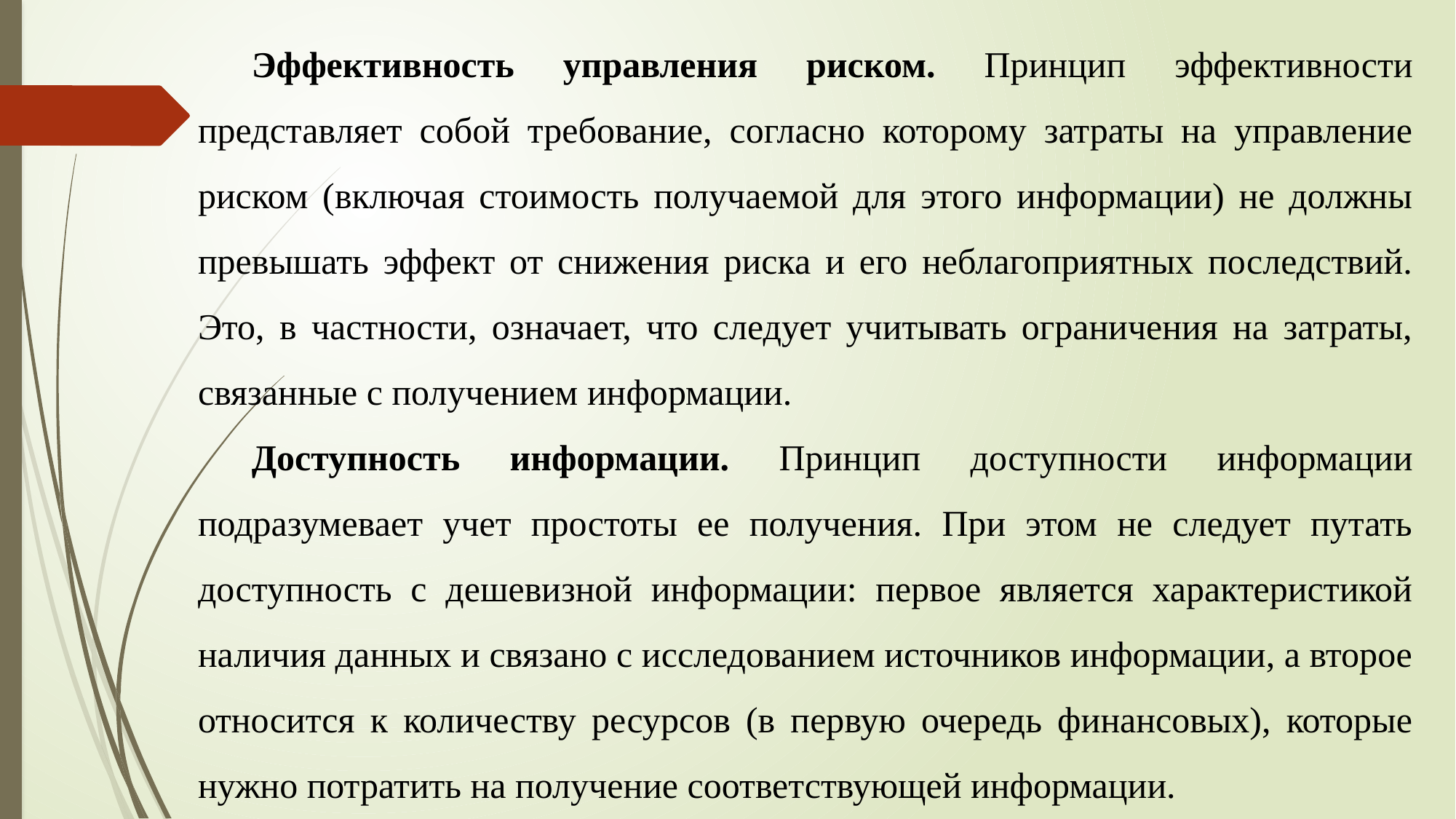

Эффективность управления риском. Принцип эффективности представляет собой требование, согласно которому затраты на управление риском (включая стоимость получаемой для этого информации) не должны превышать эффект от снижения риска и его неблагоприятных последствий. Это, в частности, означает, что следует учитывать ограничения на затраты, связанные с получением информации.
Доступность информации. Принцип доступности информации подразумевает учет простоты ее получения. При этом не следует путать доступность с дешевизной информации: первое является характеристикой наличия данных и связано с исследованием источников информации, а второе относится к количеству ресурсов (в первую очередь финансовых), которые нужно потратить на получение соответствующей информации.